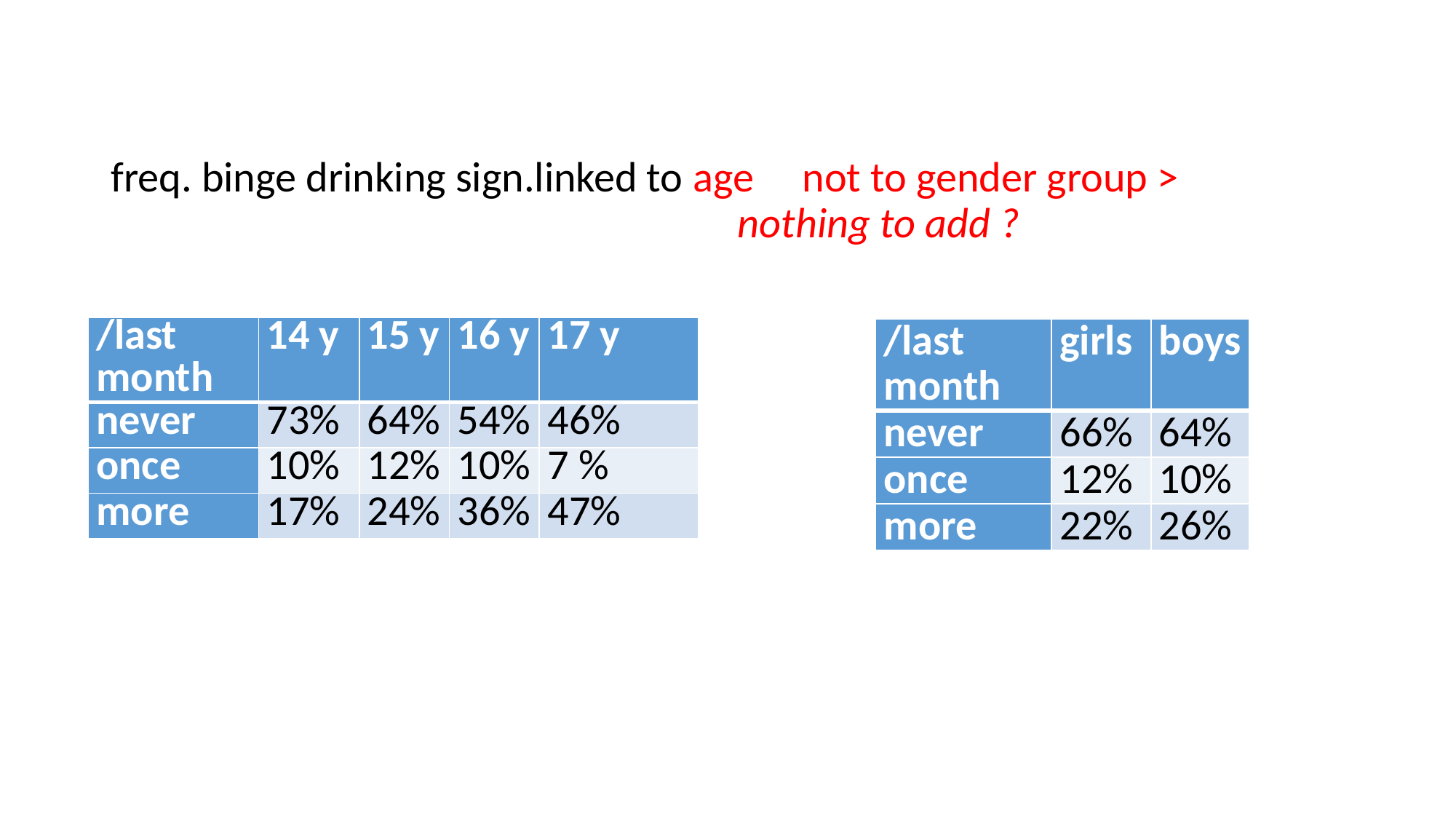

# freq. binge drinking sign.linked to age     not to gender group > nothing to add ?
| /last month | 14 y | 15 y | 16 y | 17 y |
| --- | --- | --- | --- | --- |
| never | 73% | 64% | 54% | 46% |
| once | 10% | 12% | 10% | 7 % |
| more | 17% | 24% | 36% | 47% |
| /last month | girls | boys |
| --- | --- | --- |
| never | 66% | 64% |
| once | 12% | 10% |
| more | 22% | 26% |